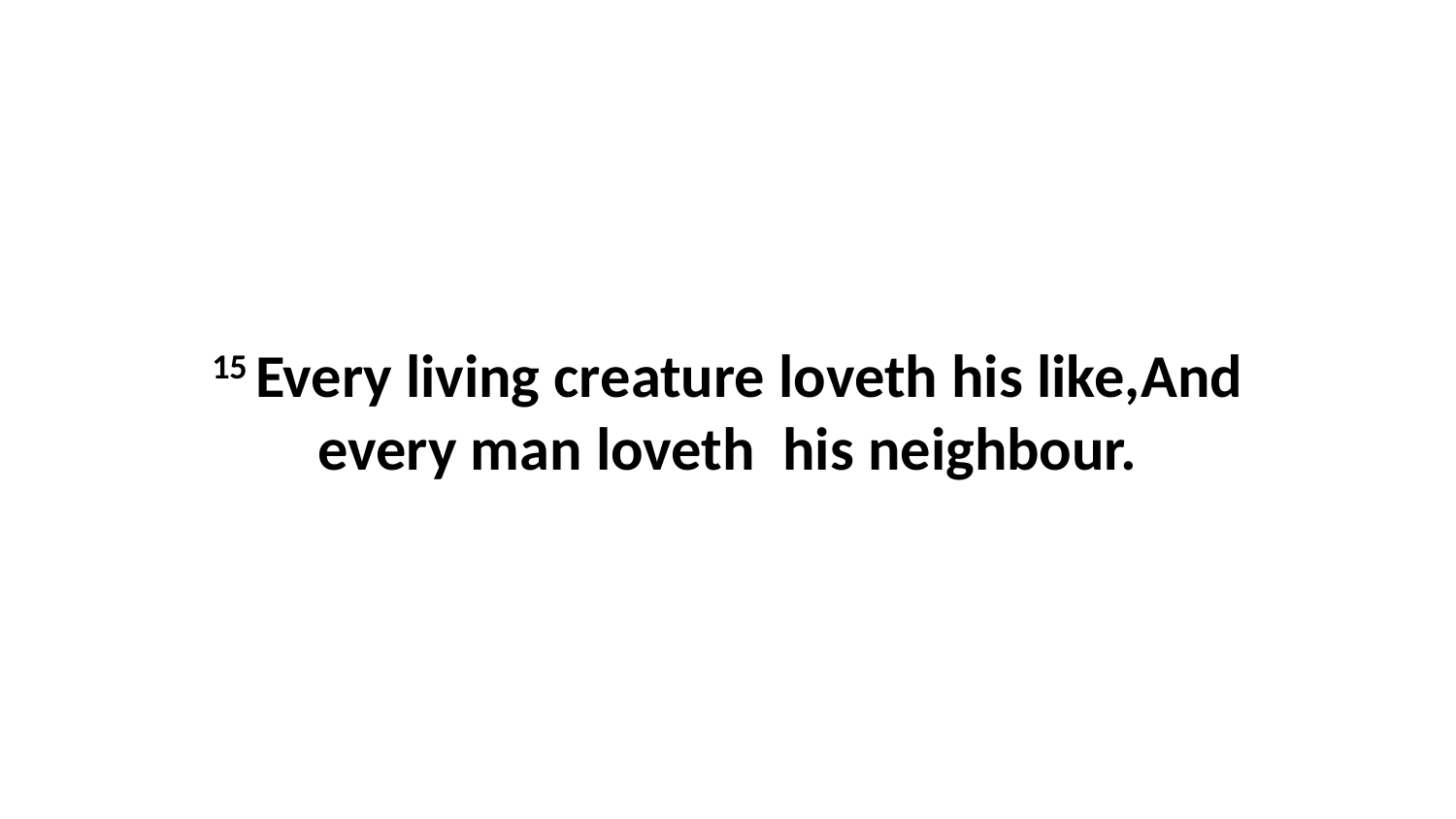

15 Every living creature loveth his like,And every man loveth  his neighbour.